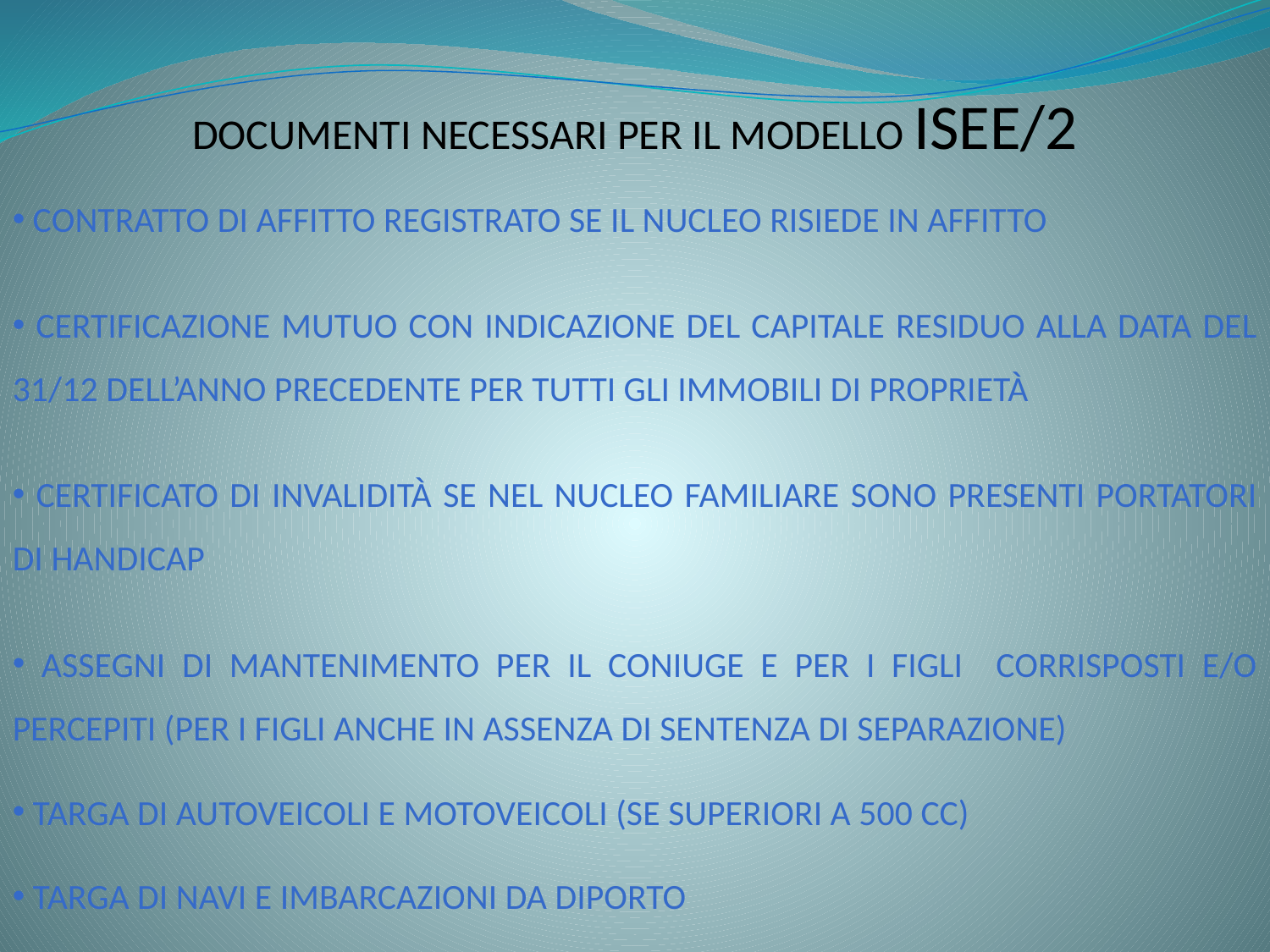

Documenti necessari per il modello iseE/2

 contratto di affitto registrato se il nucleo risiede in affitto

 Certificazione mutuo con indicazione del capitale residuo alla data del 31/12 dell’anno precedente per tutti gli immobili di proprietà

 certificato di invalidità se nel nucleo familiare sono presenti portatori di Handicap

 Assegni di mantenimento per il coniuge e per i figli  corrisposti e/o percepiti (per i figli anche in assenza di sentenza di separazione)

 targa di autoveicoli e motoveicoli (se superiori a 500 cc)

 Targa di navi e imbarcazioni da diporto